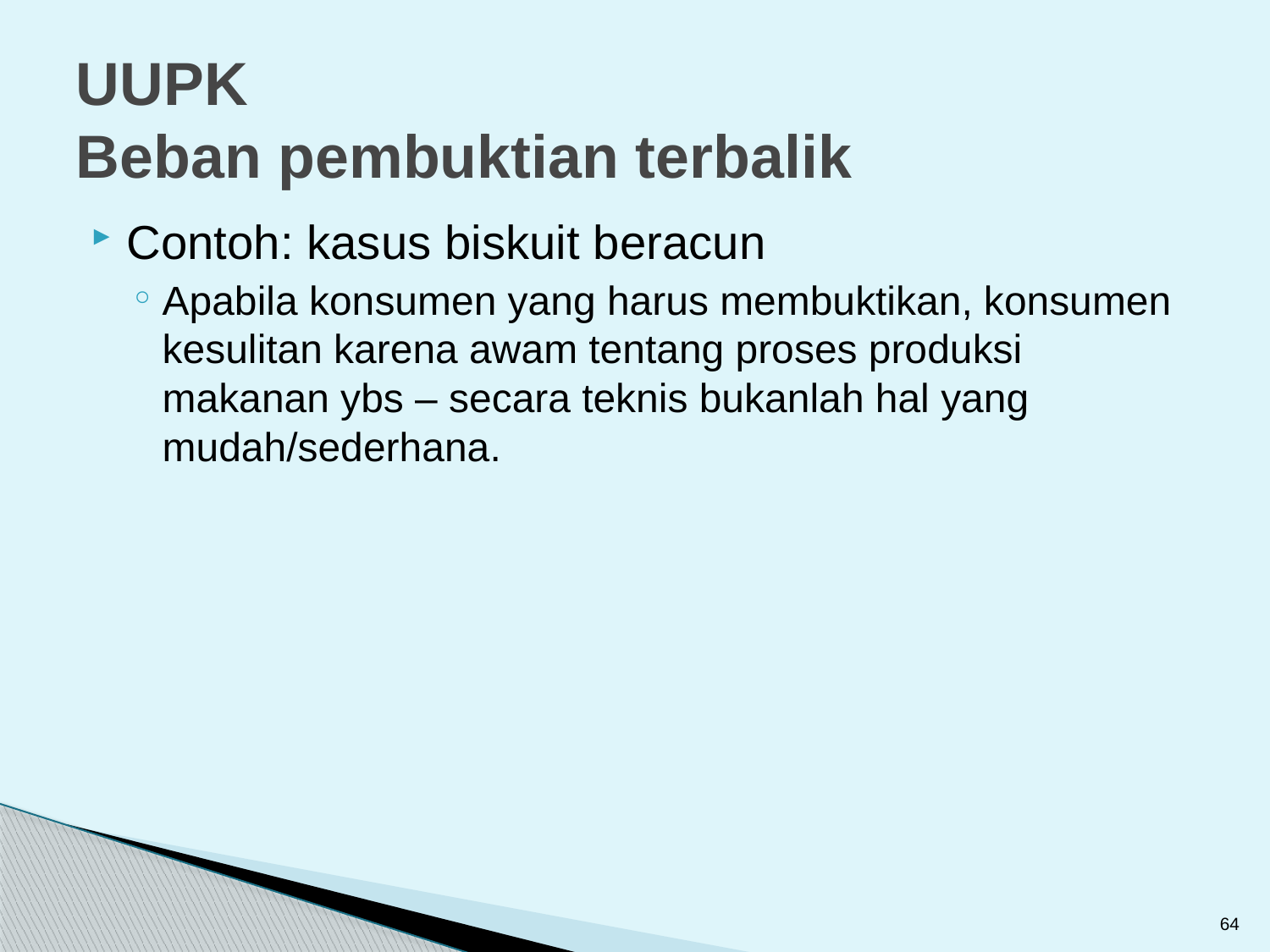

# UUPK Beban pembuktian terbalik
Contoh: kasus biskuit beracun
Apabila konsumen yang harus membuktikan, konsumen kesulitan karena awam tentang proses produksi makanan ybs – secara teknis bukanlah hal yang mudah/sederhana.

64